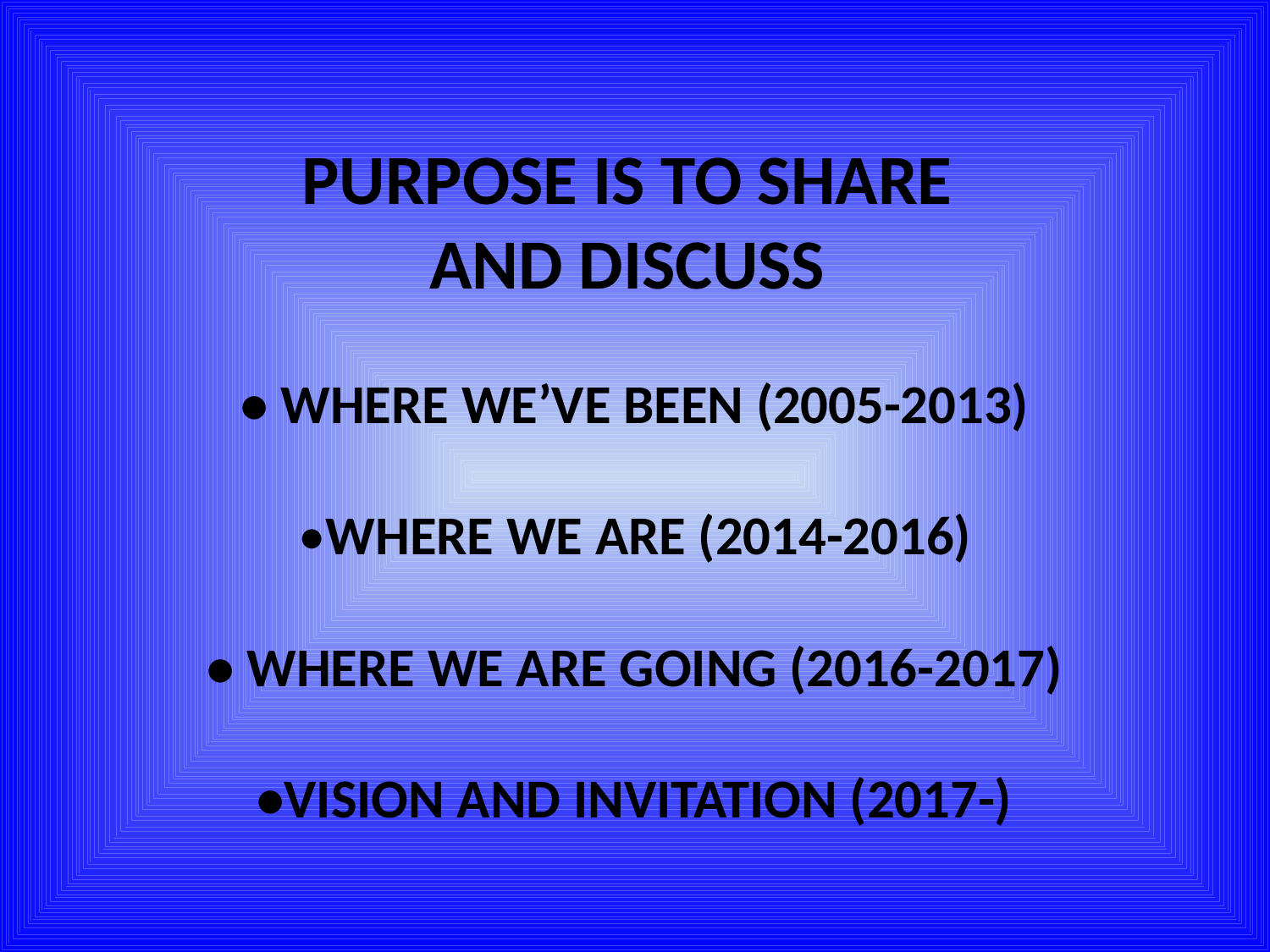

# PURPOSE IS TO SHARE AND DISCUSS • WHERE WE’VE BEEN (2005-2013) •Where we are (2014-2016) • Where we are going (2016-2017) •Vision and invitation (2017-)